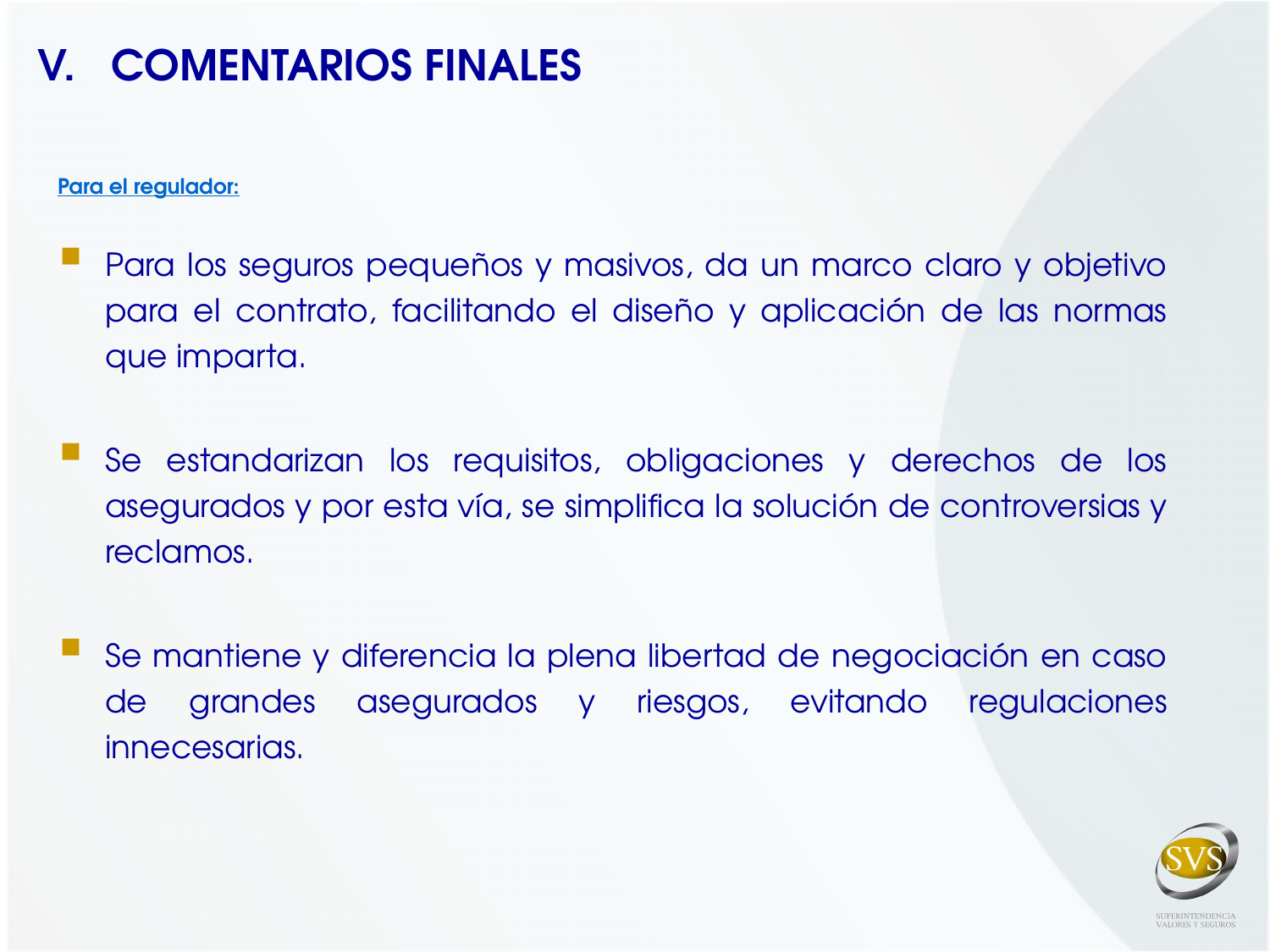

COMENTARIOS FINALES
# Para el regulador:

Para los seguros pequeños y masivos, da un marco claro y objetivo para el contrato, facilitando el diseño y aplicación de las normas que imparta.

Se estandarizan los requisitos, obligaciones y derechos de los asegurados y por esta vía, se simplifica la solución de controversias y reclamos.

Se mantiene y diferencia la plena libertad de negociación en caso de grandes asegurados y riesgos, evitando regulaciones innecesarias.